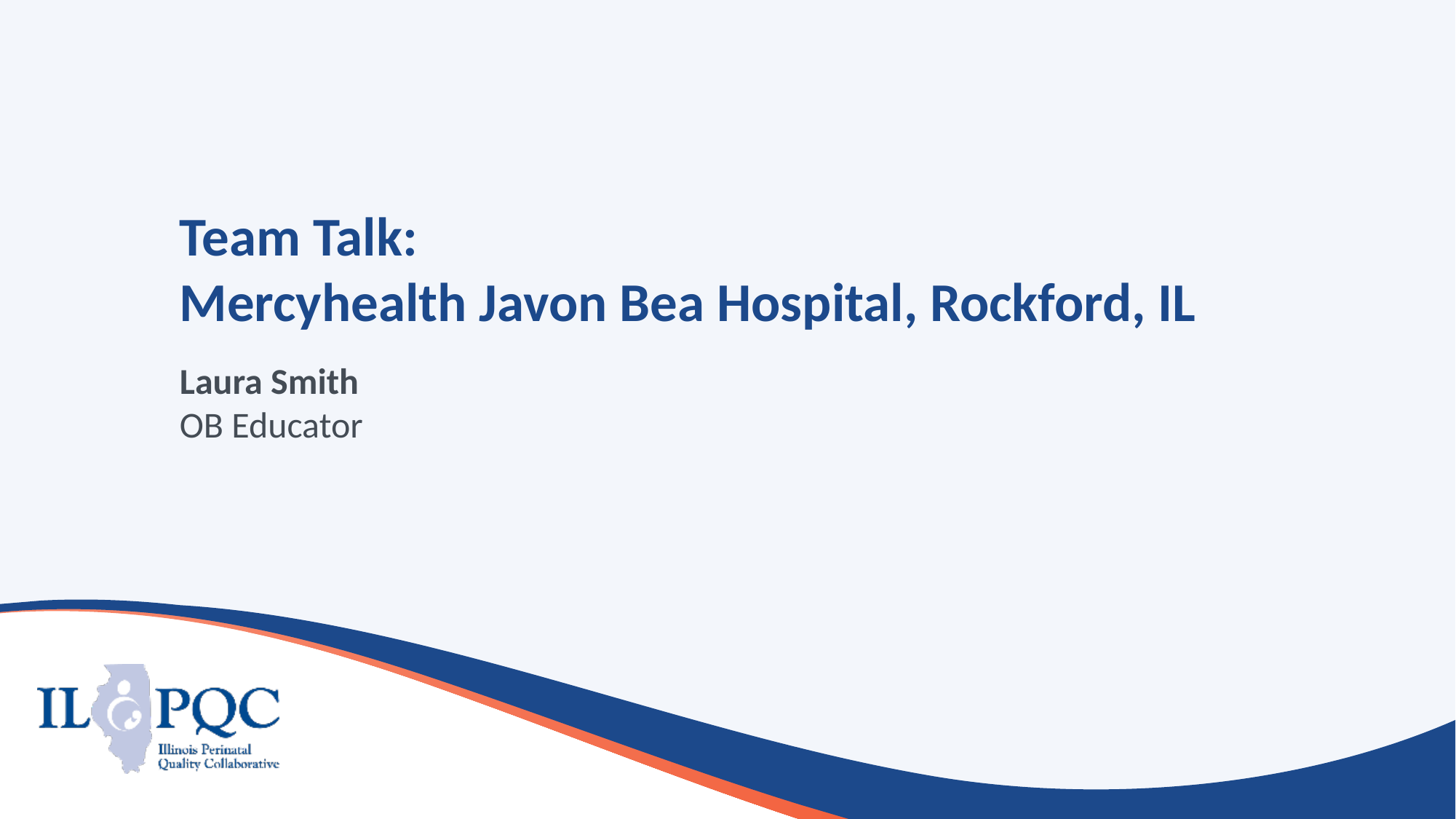

# Team Talk: Mercyhealth Javon Bea Hospital, Rockford, IL
Laura Smith
OB Educator